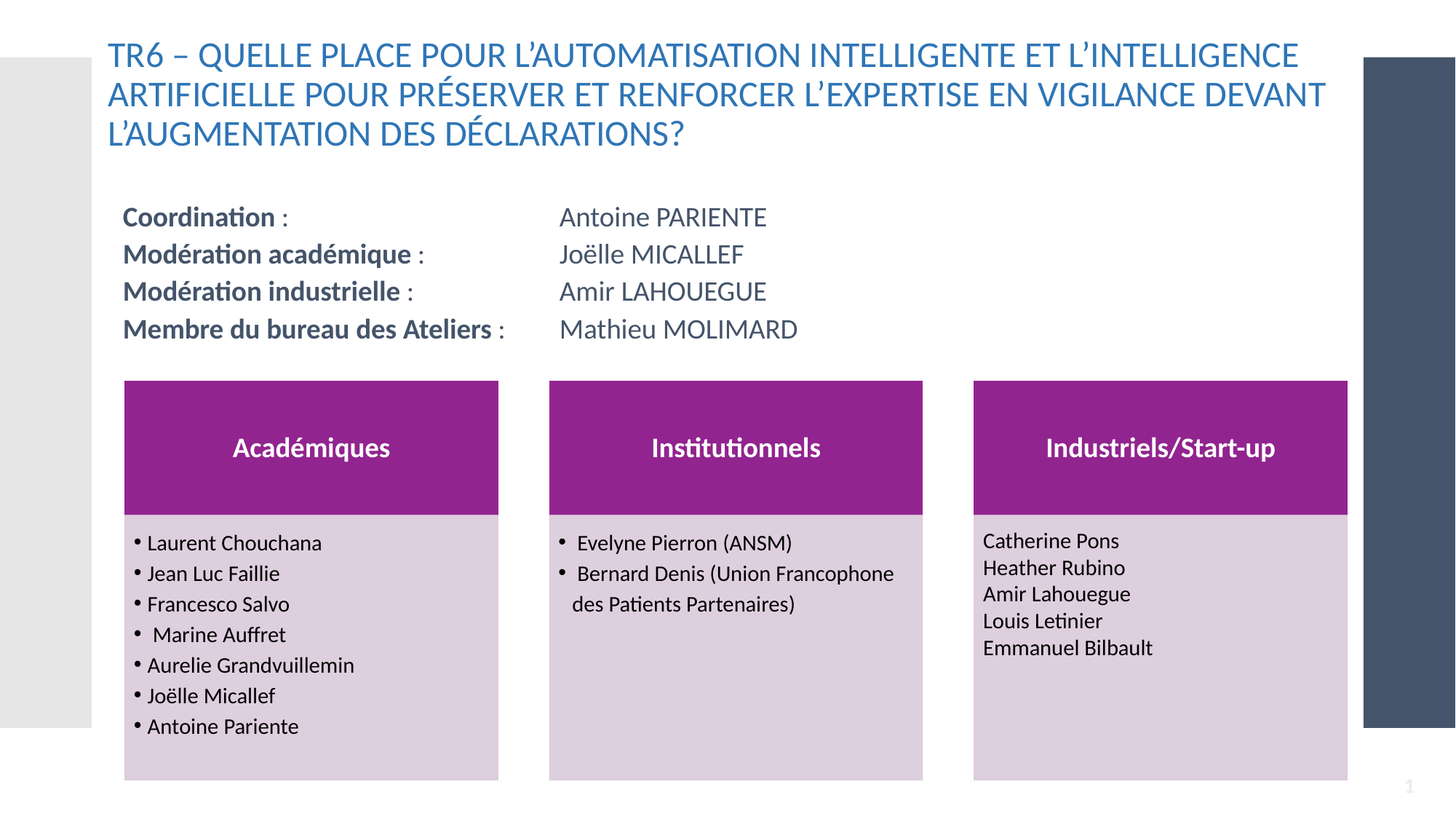

TR6 – Quelle place pour l’automatisation intelligente et l’intelligence artificielle POUR préserver et RENFORCER l’expertise en vigilance devant l’augmentation des déclarations?
Coordination : 			Antoine PARIENTE
Modération académique : 		Joëlle MICALLEF
Modération industrielle : 		Amir LAHOUEGUE
Membre du bureau des Ateliers : 	Mathieu MOLIMARD

Académiques

Institutionnels

Industriels/Start-up

Laurent Chouchana
Jean Luc Faillie
Francesco Salvo
 Marine Auffret
Aurelie Grandvuillemin
Joëlle Micallef
Antoine Pariente

 Evelyne Pierron (ANSM)
 Bernard Denis (Union Francophone des Patients Partenaires)

Catherine Pons
Heather Rubino
Amir Lahouegue
Louis Letinier
Emmanuel Bilbault
1